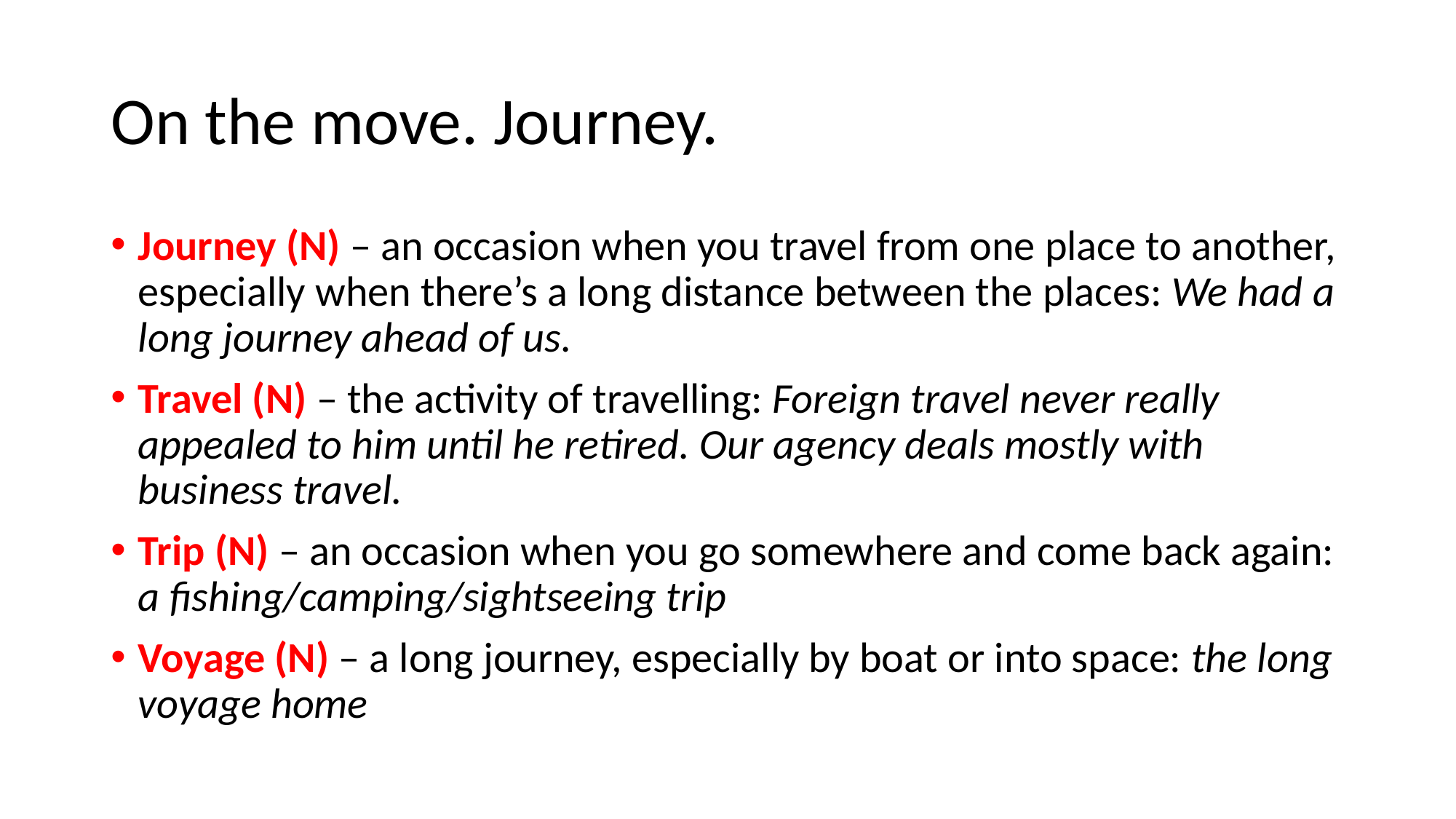

# On the move. Journey.
Journey (N) – an occasion when you travel from one place to another, especially when there’s a long distance between the places: We had a long journey ahead of us.
Travel (N) – the activity of travelling: Foreign travel never really appealed to him until he retired. Our agency deals mostly with business travel.
Trip (N) – an occasion when you go somewhere and come back again: a fishing/camping/sightseeing trip
Voyage (N) – a long journey, especially by boat or into space: the long voyage home